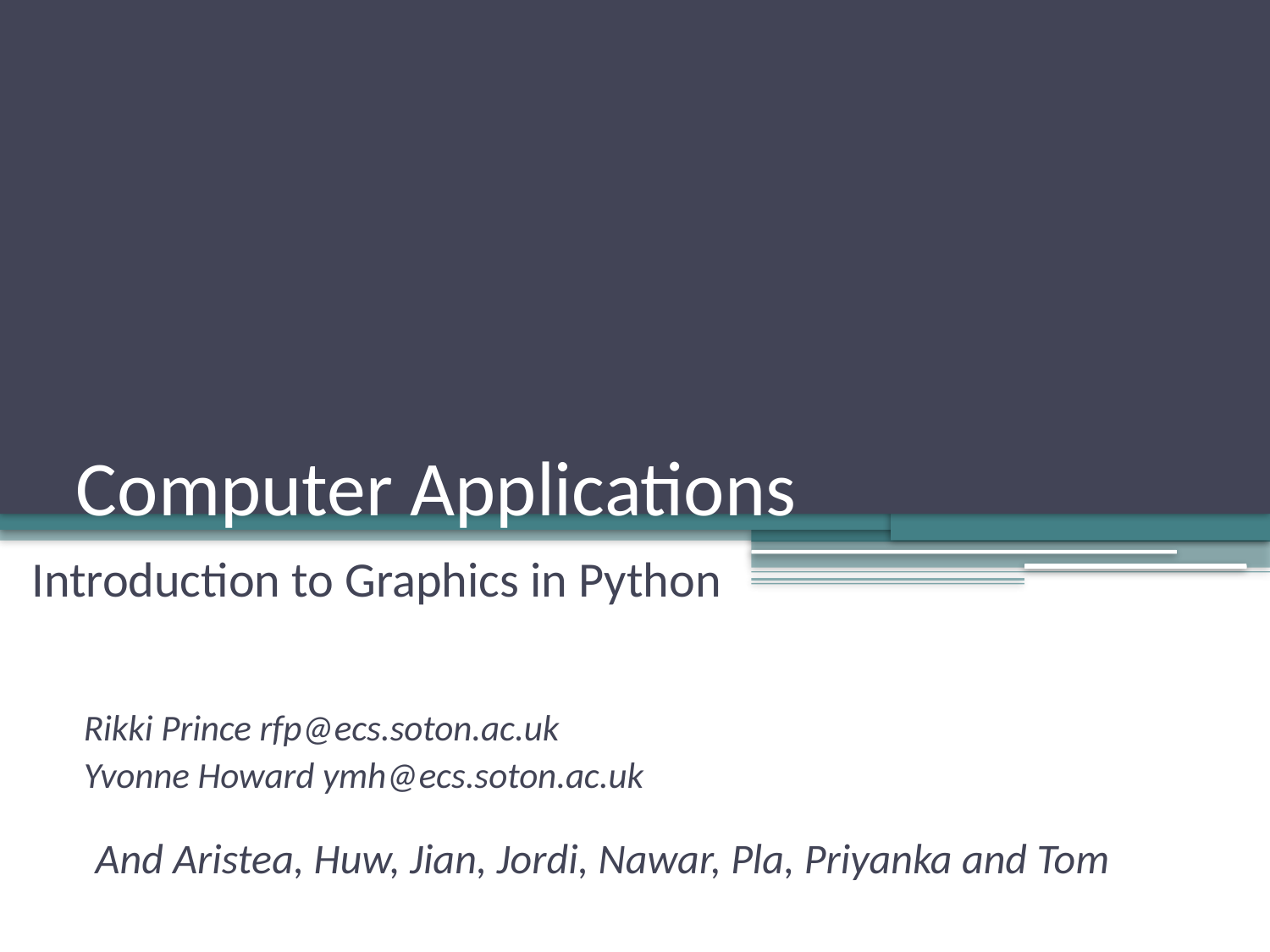

# Computer Applications
Introduction to Graphics in Python
Rikki Prince rfp@ecs.soton.ac.uk
Yvonne Howard ymh@ecs.soton.ac.uk
And Aristea, Huw, Jian, Jordi, Nawar, Pla, Priyanka and Tom